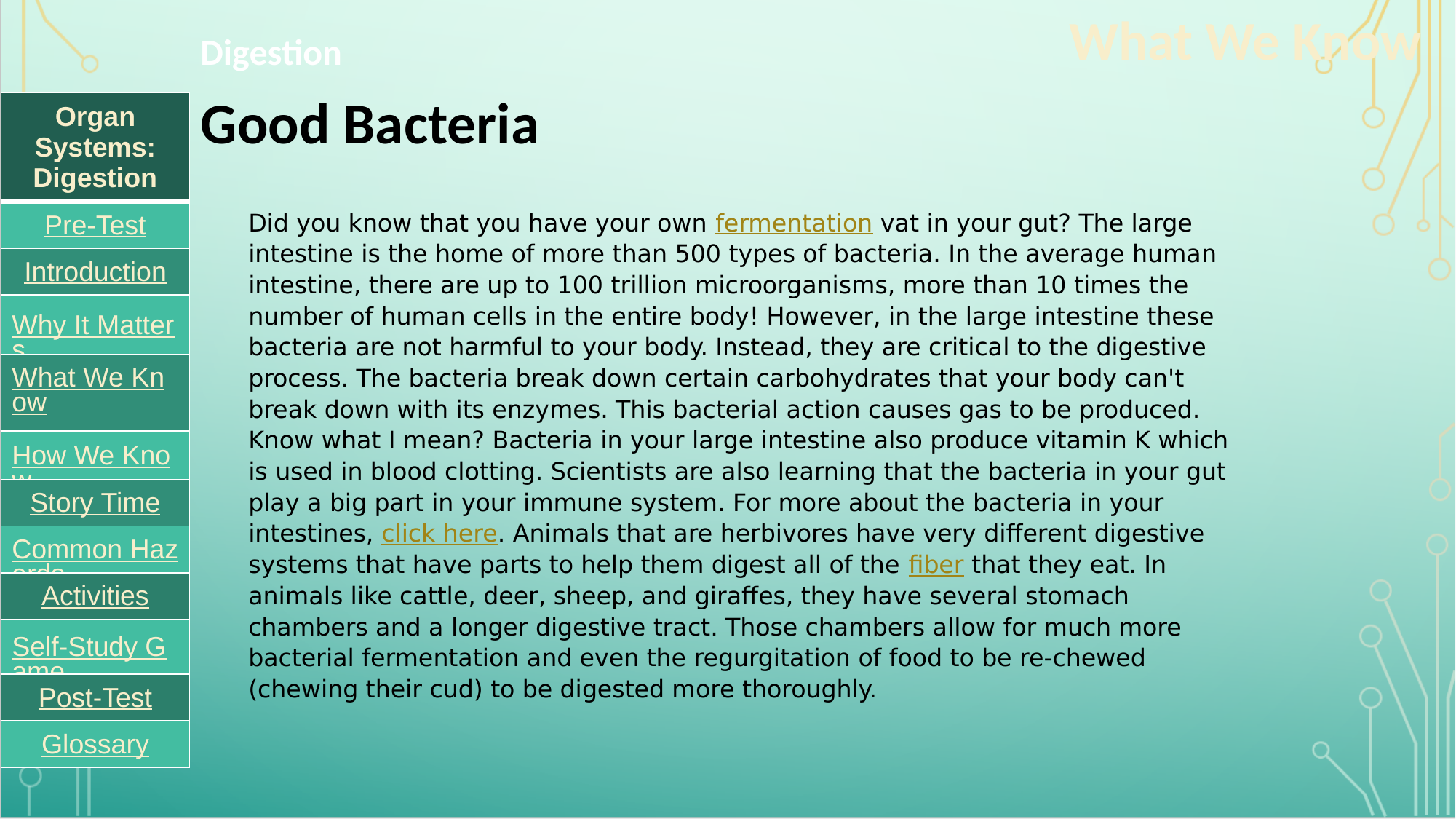

What We Know
Digestion
Good Bacteria
| Organ Systems: Digestion |
| --- |
| Pre-Test |
| Introduction |
| Why It Matters |
| What We Know |
| How We Know |
| Story Time |
| Common Hazards |
| Activities |
| Self-Study Game |
| Post-Test |
| Glossary |
Did you know that you have your own fermentation vat in your gut? The large intestine is the home of more than 500 types of bacteria. In the average human intestine, there are up to 100 trillion microorganisms, more than 10 times the number of human cells in the entire body! However, in the large intestine these bacteria are not harmful to your body. Instead, they are critical to the digestive process. The bacteria break down certain carbohydrates that your body can't break down with its enzymes. This bacterial action causes gas to be produced. Know what I mean? Bacteria in your large intestine also produce vitamin K which is used in blood clotting. Scientists are also learning that the bacteria in your gut play a big part in your immune system. For more about the bacteria in your intestines, click here. Animals that are herbivores have very different digestive systems that have parts to help them digest all of the fiber that they eat. In animals like cattle, deer, sheep, and giraffes, they have several stomach chambers and a longer digestive tract. Those chambers allow for much more bacterial fermentation and even the regurgitation of food to be re-chewed (chewing their cud) to be digested more thoroughly.